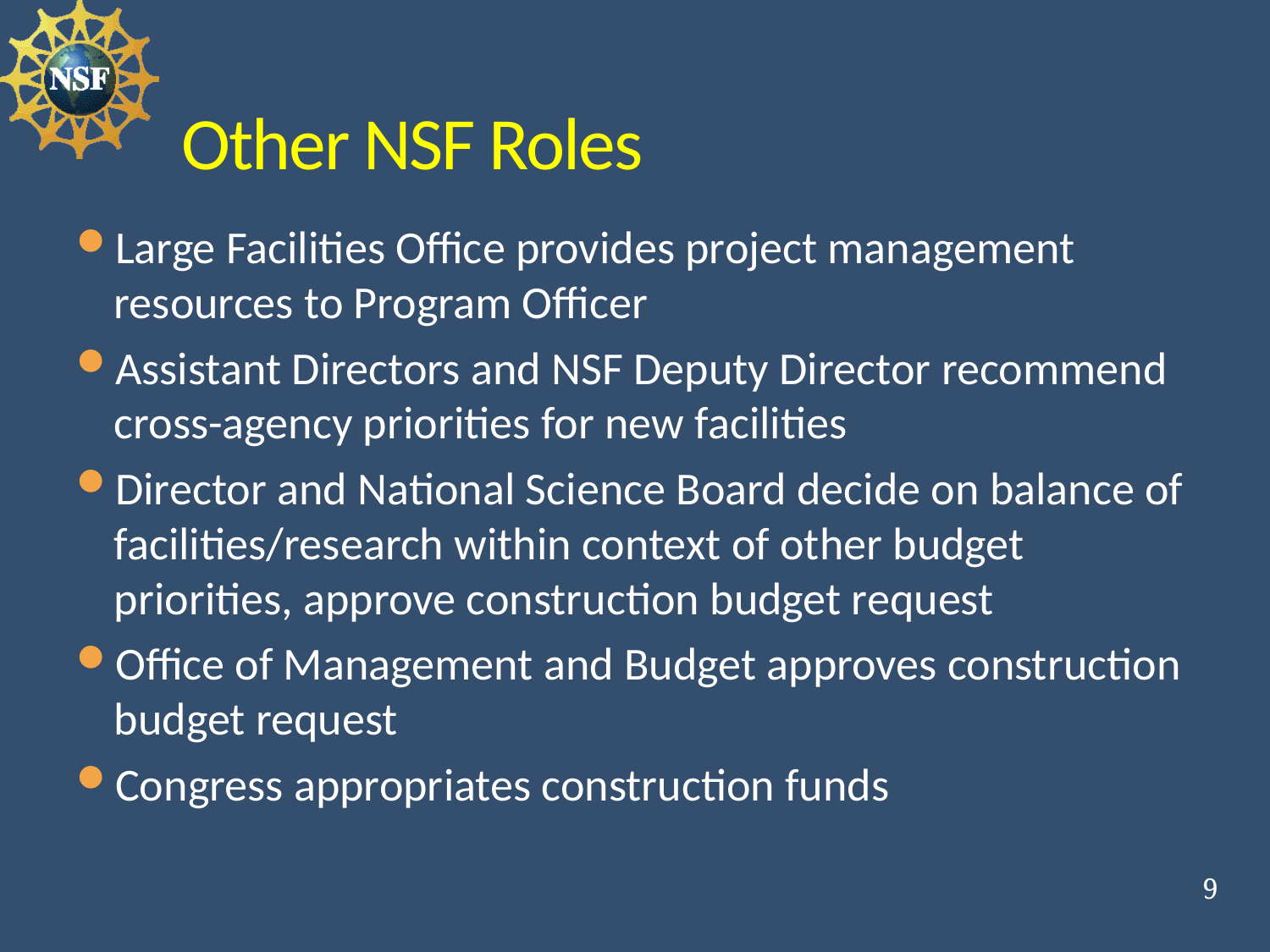

# Other NSF Roles
Large Facilities Office provides project management resources to Program Officer
Assistant Directors and NSF Deputy Director recommend cross-agency priorities for new facilities
Director and National Science Board decide on balance of facilities/research within context of other budget priorities, approve construction budget request
Office of Management and Budget approves construction budget request
Congress appropriates construction funds
9